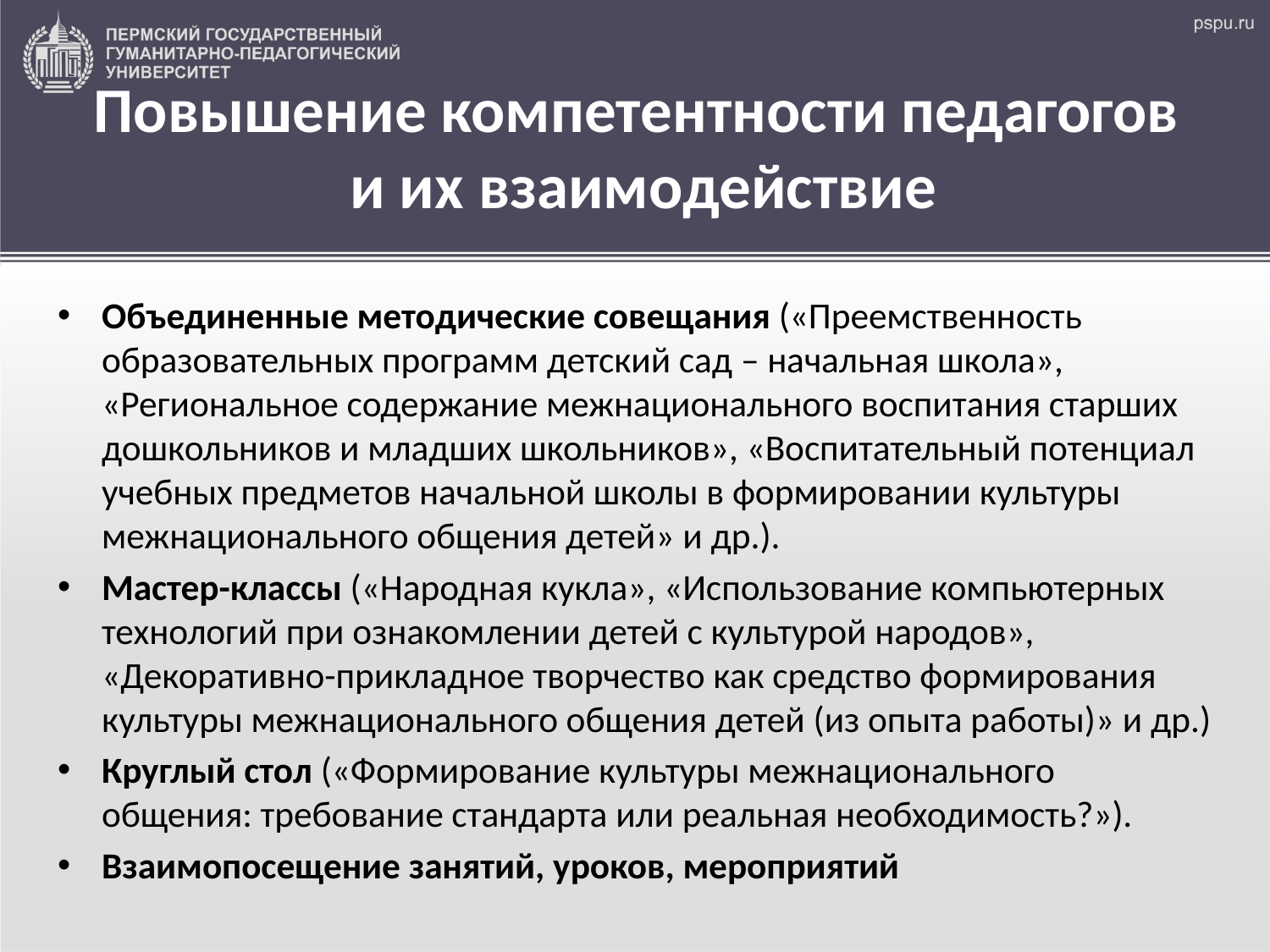

# Повышение компетентности педагогов и их взаимодействие
Объединенные методические совещания («Преемственность образовательных программ детский сад – начальная школа», «Региональное содержание межнационального воспитания старших дошкольников и младших школьников», «Воспитательный потенциал учебных предметов начальной школы в формировании культуры межнационального общения детей» и др.).
Мастер-классы («Народная кукла», «Использование компьютерных технологий при ознакомлении детей с культурой народов», «Декоративно-прикладное творчество как средство формирования культуры межнационального общения детей (из опыта работы)» и др.)
Круглый стол («Формирование культуры межнационального общения: требование стандарта или реальная необходимость?»).
Взаимопосещение занятий, уроков, мероприятий